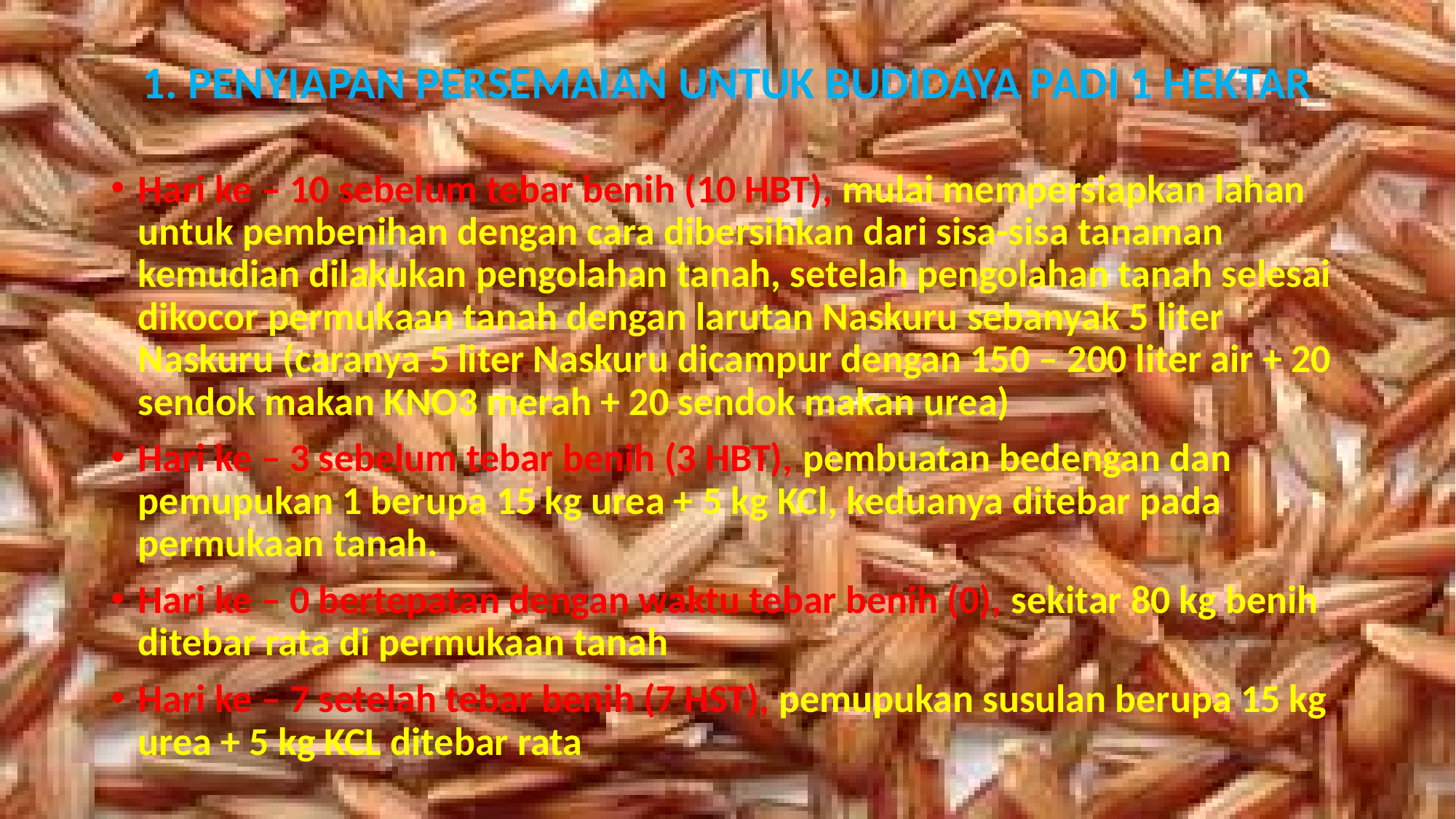

# 1. PENYIAPAN PERSEMAIAN UNTUK BUDIDAYA PADI 1 HEKTAR
Hari ke – 10 sebelum tebar benih (10 HBT), mulai mempersiapkan lahan untuk pembenihan dengan cara dibersihkan dari sisa-sisa tanaman kemudian dilakukan pengolahan tanah, setelah pengolahan tanah selesai dikocor permukaan tanah dengan larutan Naskuru sebanyak 5 liter Naskuru (caranya 5 liter Naskuru dicampur dengan 150 – 200 liter air + 20 sendok makan KNO3 merah + 20 sendok makan urea)
Hari ke – 3 sebelum tebar benih (3 HBT), pembuatan bedengan dan pemupukan 1 berupa 15 kg urea + 5 kg KCl, keduanya ditebar pada permukaan tanah.
Hari ke – 0 bertepatan dengan waktu tebar benih (0), sekitar 80 kg benih ditebar rata di permukaan tanah
Hari ke – 7 setelah tebar benih (7 HST), pemupukan susulan berupa 15 kg urea + 5 kg KCL ditebar rata